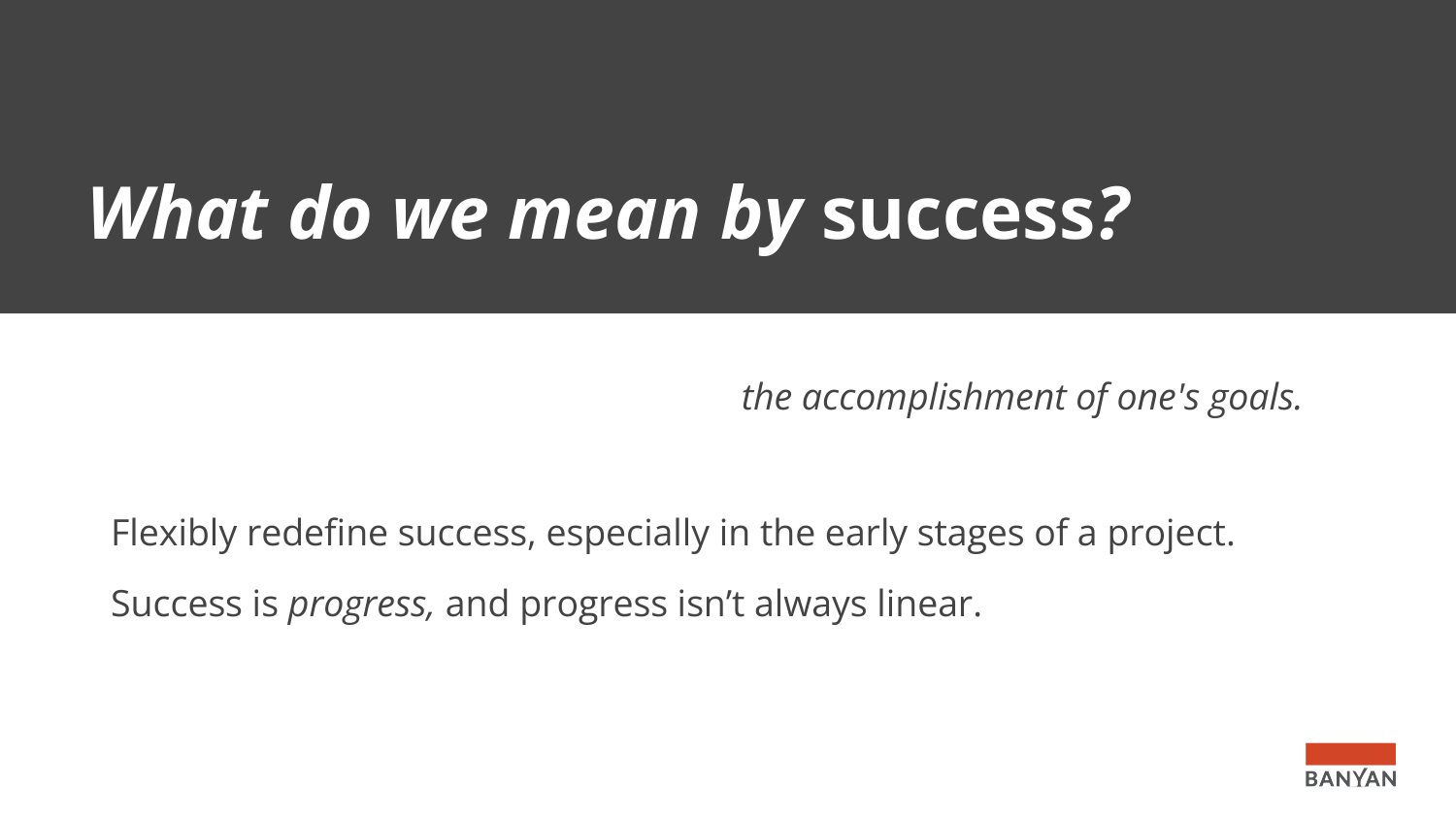

# What do we mean by success?
the accomplishment of one's goals.
Flexibly redefine success, especially in the early stages of a project.
Success is progress, and progress isn’t always linear.